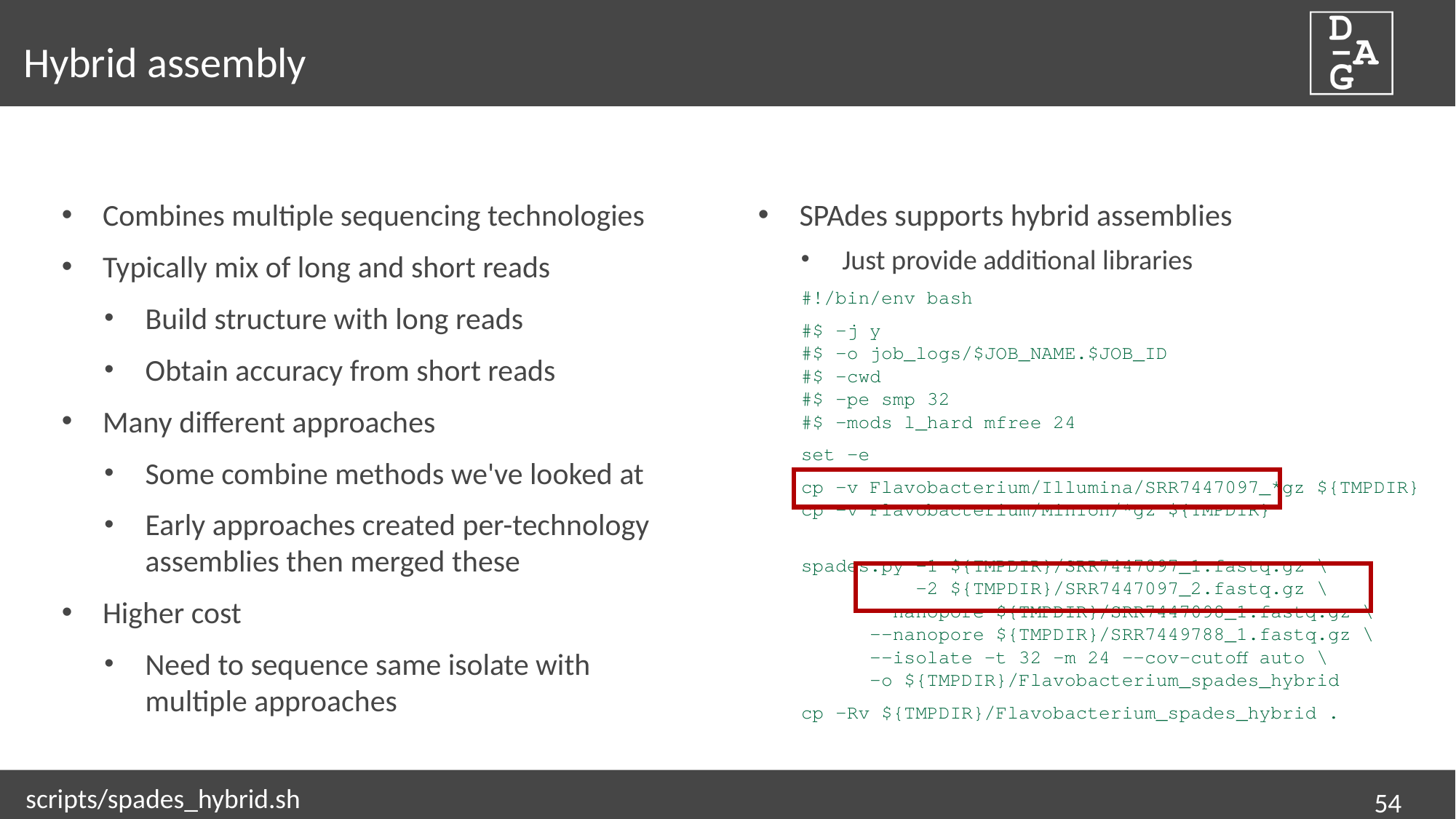

# Hybrid assembly
Combines multiple sequencing technologies
Typically mix of long and short reads
Build structure with long reads
Obtain accuracy from short reads
Many different approaches
Some combine methods we've looked at
Early approaches created per-technology assemblies then merged these
Higher cost
Need to sequence same isolate with multiple approaches

SPAdes supports hybrid assemblies
Just provide additional libraries
#!/bin/env bash
#$ -j y
#$ -o job_logs/$JOB_NAME.$JOB_ID
#$ -cwd
#$ -pe smp 32
#$ -mods l_hard mfree 24
set -e
cp -v Flavobacterium/Illumina/SRR7447097_*gz ${TMPDIR}
cp -v Flavobacterium/MinIon/*gz ${TMPDIR}
spades.py -1 ${TMPDIR}/SRR7447097_1.fastq.gz \
          -2 ${TMPDIR}/SRR7447097_2.fastq.gz \
      --nanopore ${TMPDIR}/SRR7447098_1.fastq.gz \
      --nanopore ${TMPDIR}/SRR7449788_1.fastq.gz \
      --isolate -t 32 -m 24 --cov-cutoff auto \
      -o ${TMPDIR}/Flavobacterium_spades_hybrid
cp -Rv ${TMPDIR}/Flavobacterium_spades_hybrid .

scripts/spades_hybrid.sh
54